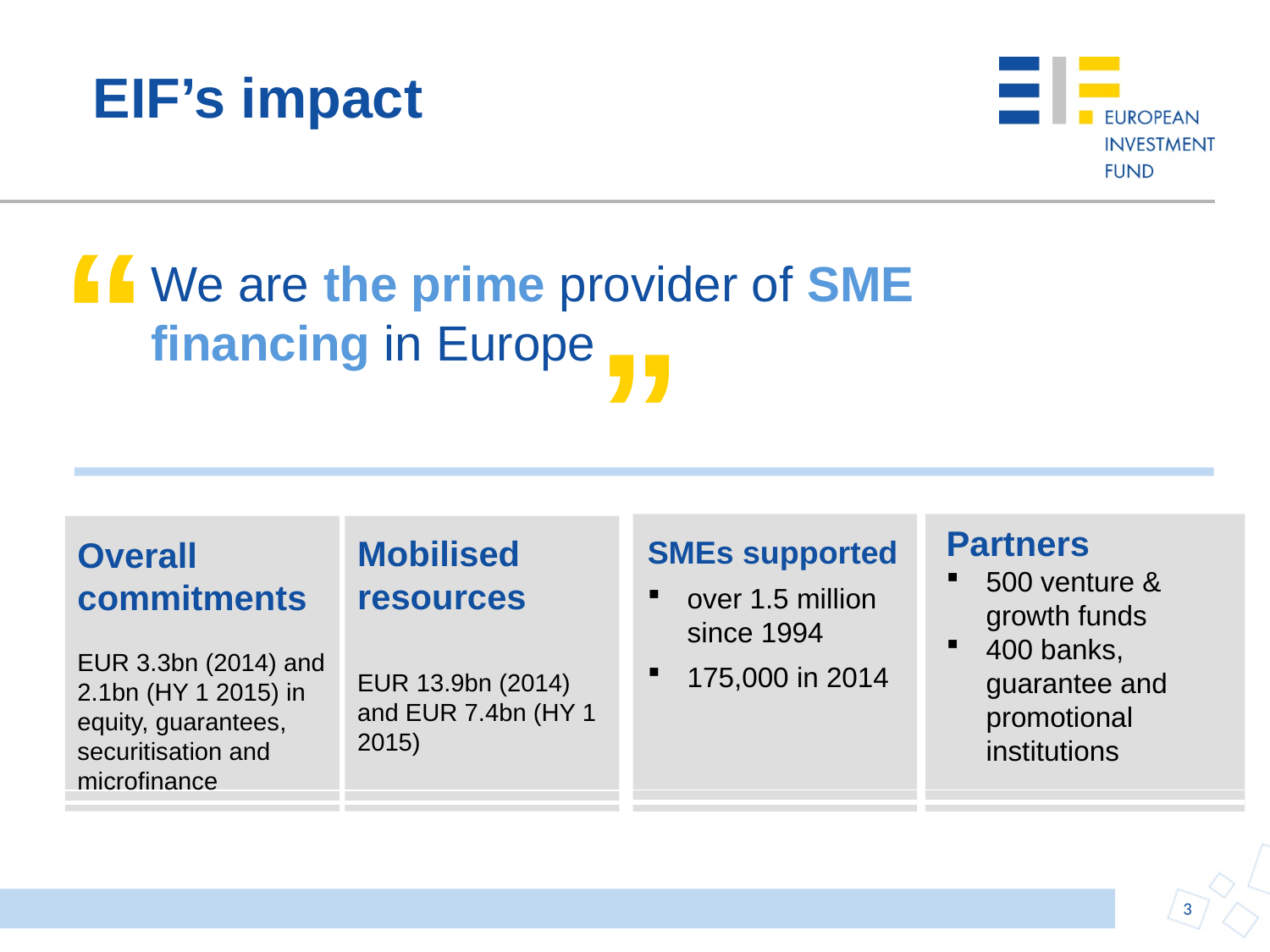

# EIF’s impact
“
We are the prime provider of SME financing in Europe
”

Partners
500 venture & growth funds
400 banks, guarantee and promotional institutions

Mobilised resources

EUR 13.9bn (2014) and EUR 7.4bn (HY 1 2015)
SMEs supported
over 1.5 million since 1994
175,000 in 2014

Overall commitments

EUR 3.3bn (2014) and 2.1bn (HY 1 2015) in equity, guarantees, securitisation and microfinance
3